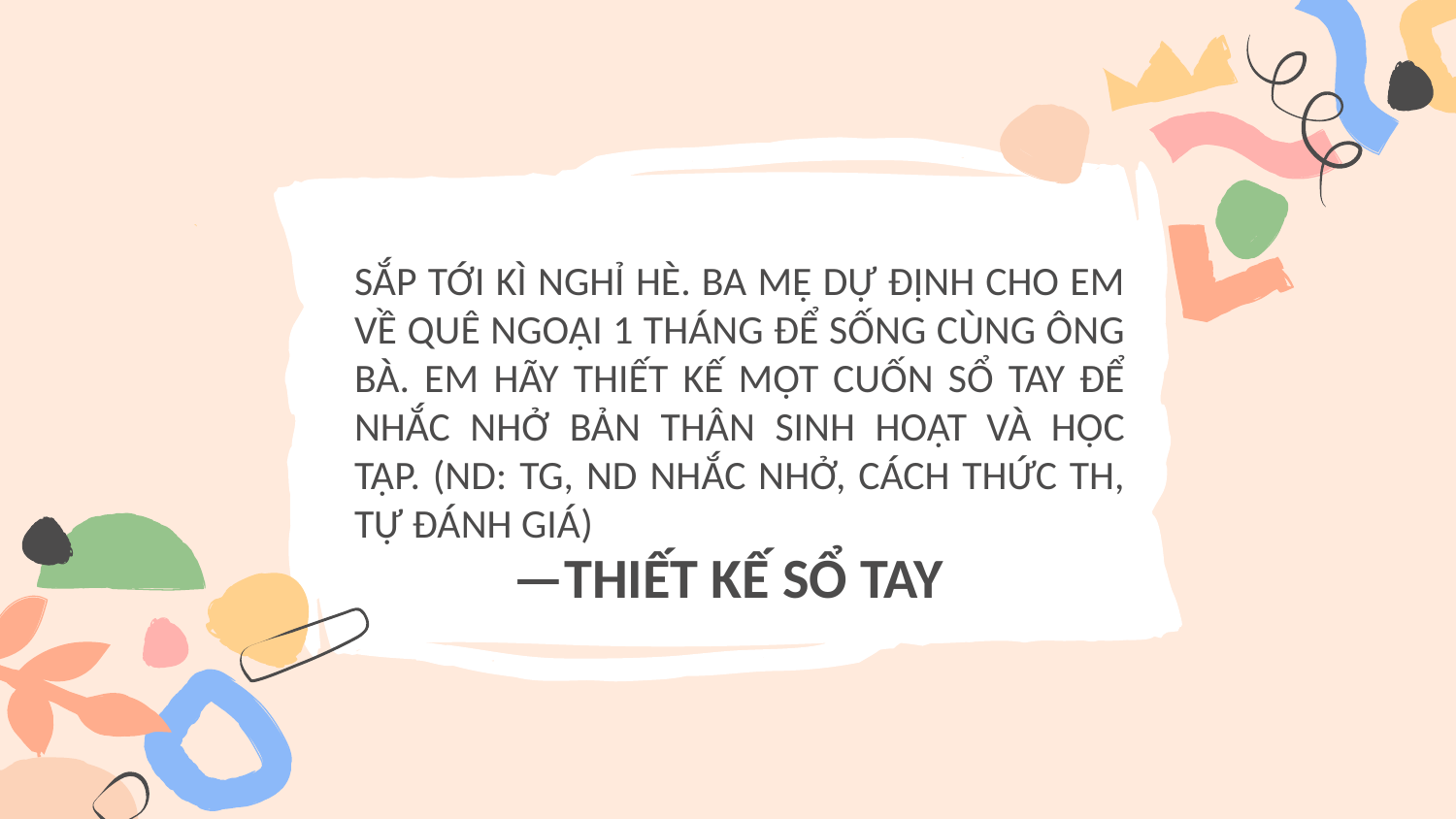

SẮP TỚI KÌ NGHỈ HÈ. BA MẸ DỰ ĐỊNH CHO EM VỀ QUÊ NGOẠI 1 THÁNG ĐỂ SỐNG CÙNG ÔNG BÀ. EM HÃY THIẾT KẾ MỘT CUỐN SỔ TAY ĐỂ NHẮC NHỞ BẢN THÂN SINH HOẠT VÀ HỌC TẬP. (ND: TG, ND NHẮC NHỞ, CÁCH THỨC TH, TỰ ĐÁNH GIÁ)
# —THIẾT KẾ SỔ TAY